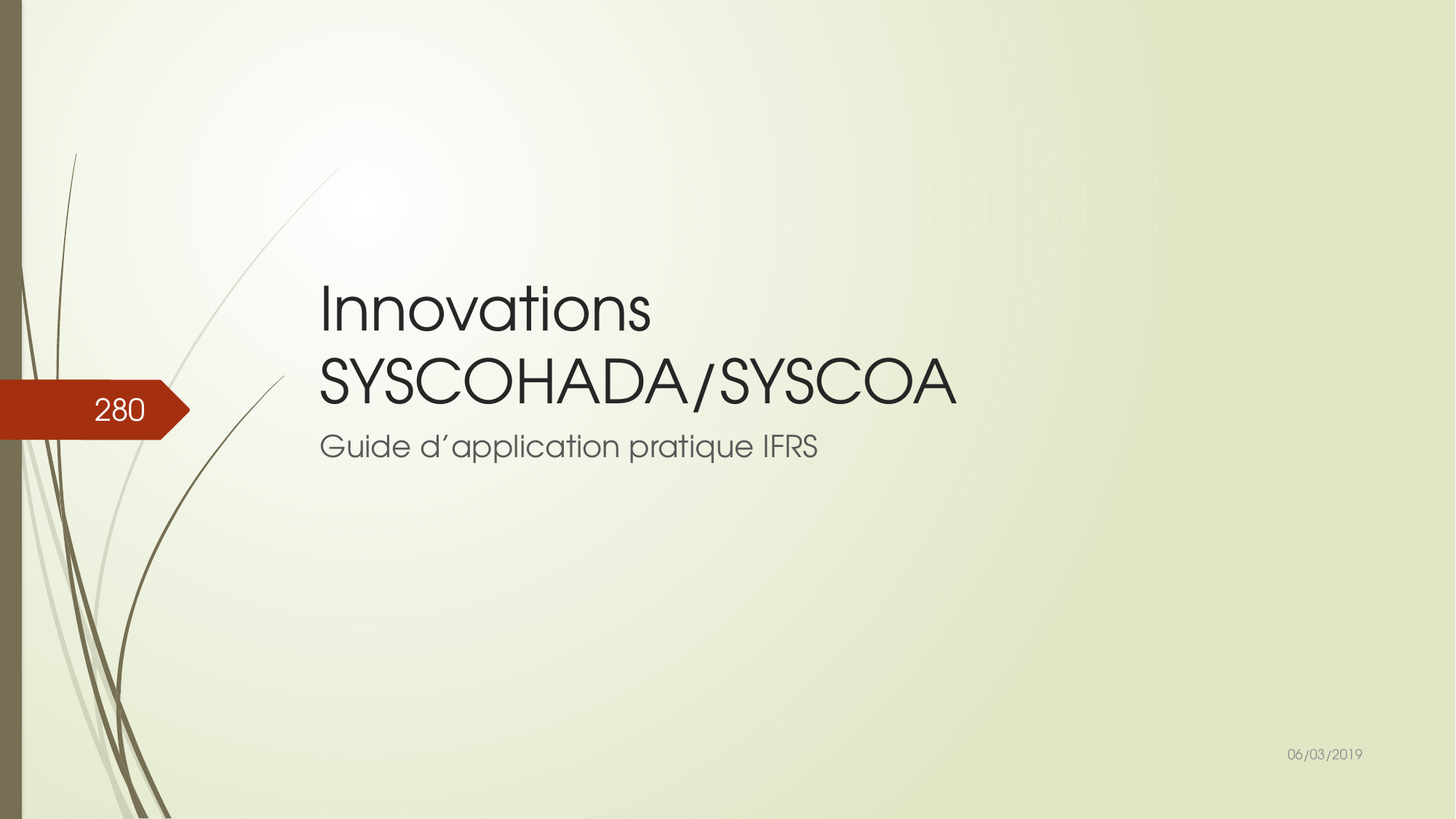

# Innovations SYSCOHADA/SYSCOA
280
Guide d’application pratique IFRS
06/03/2019